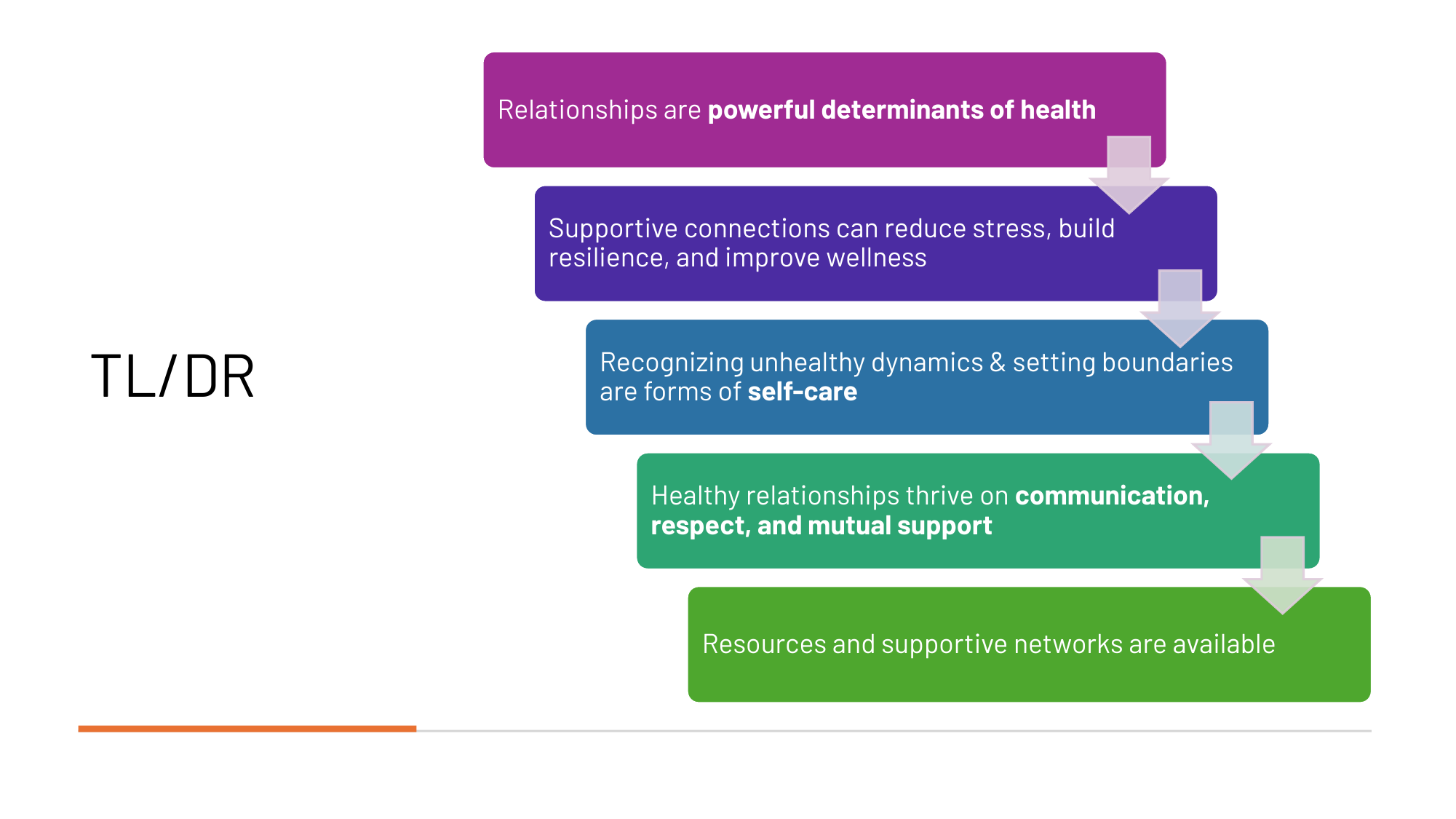

# TL/DR
Relationships are powerful determinants of health
Supportive connections can reduce stress, build resilience, and improve wellness
Recognizing unhealthy dynamics & setting boundaries are forms of self-care
Healthy relationships thrive on communication, respect, and mutual support
Resources and supportive networks are available